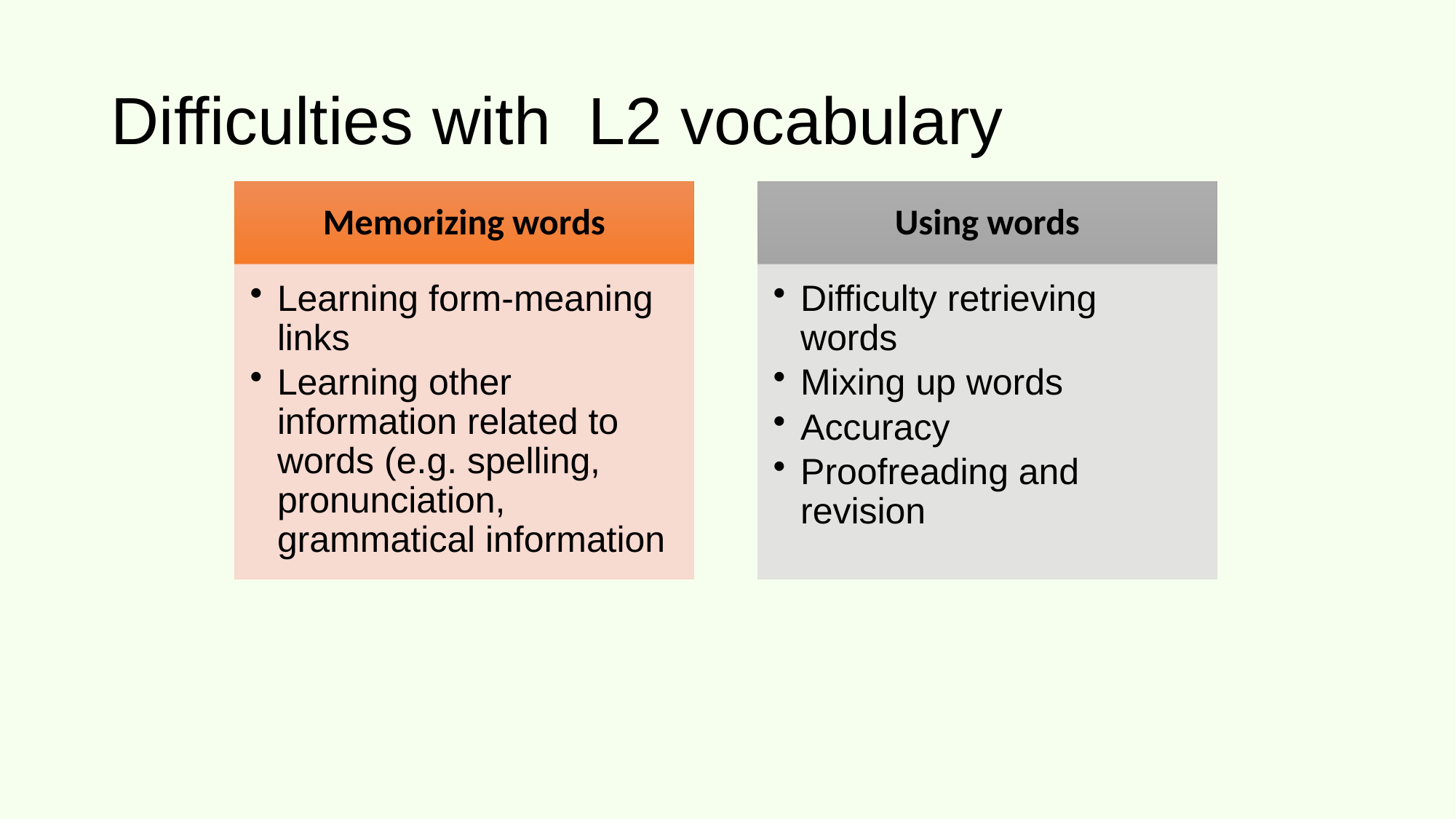

# Difficulties with  L2 vocabulary
Memorizing words
Learning form-meaning links
Learning other information related to words (e.g. spelling, pronunciation, grammatical information
Using words
Difficulty retrieving words
Mixing up words
Accuracy
Proofreading and revision